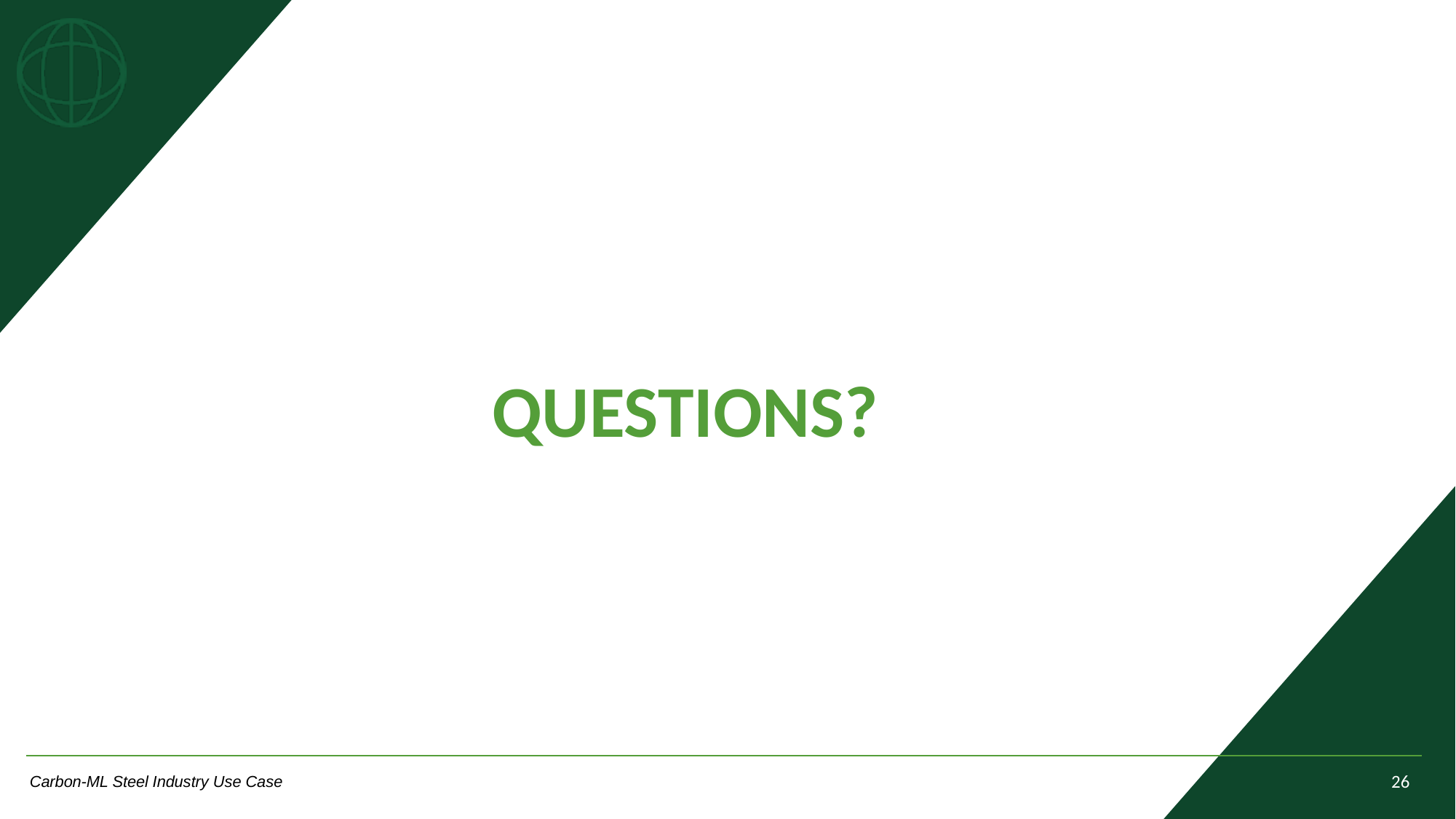

QUESTIONS?
Carbon-ML Steel Industry Use Case
26